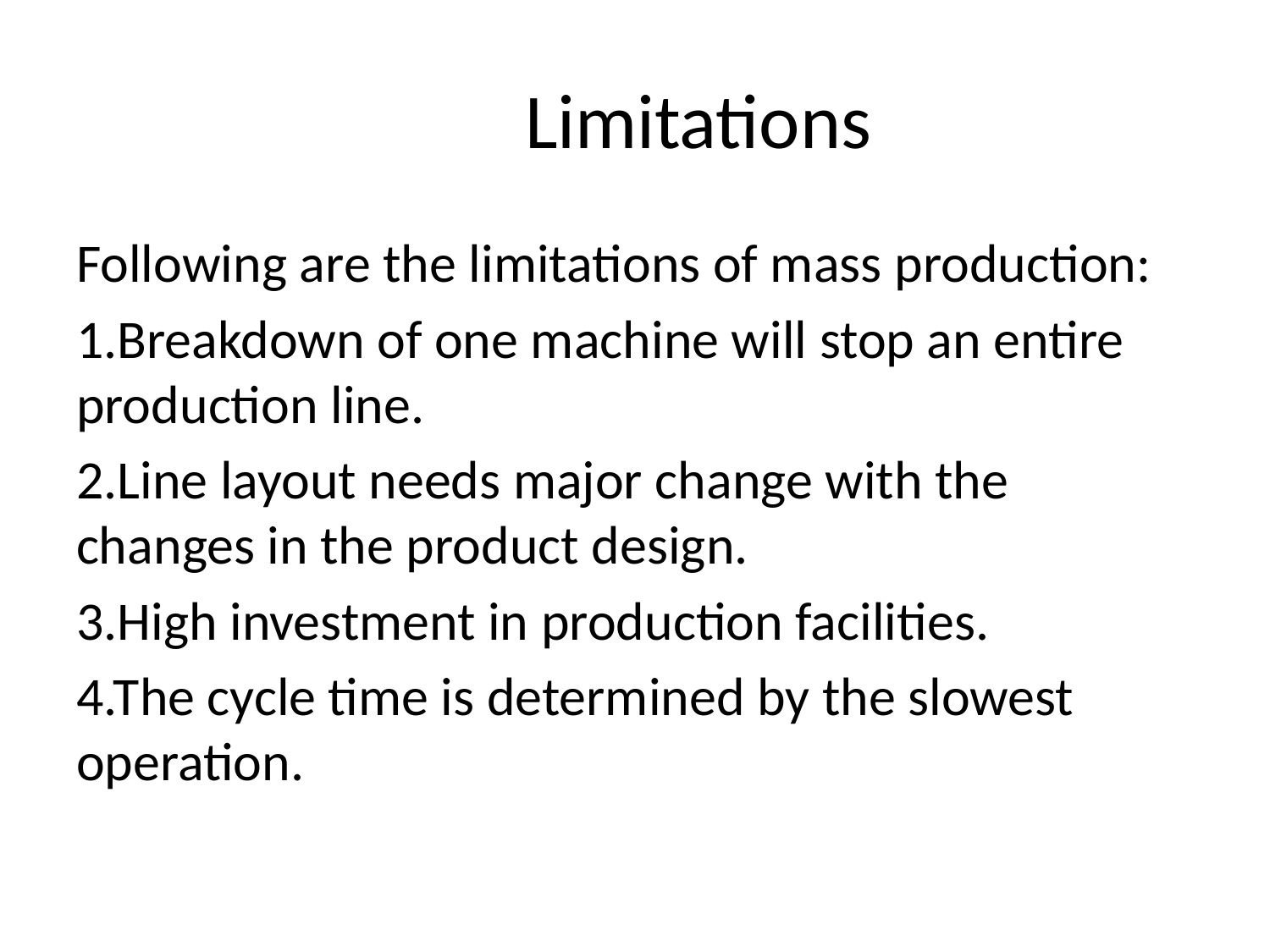

# Limitations
Following are the limitations of mass production:
1.Breakdown of one machine will stop an entire production line.
2.Line layout needs major change with the changes in the product design.
3.High investment in production facilities.
4.The cycle time is determined by the slowest operation.